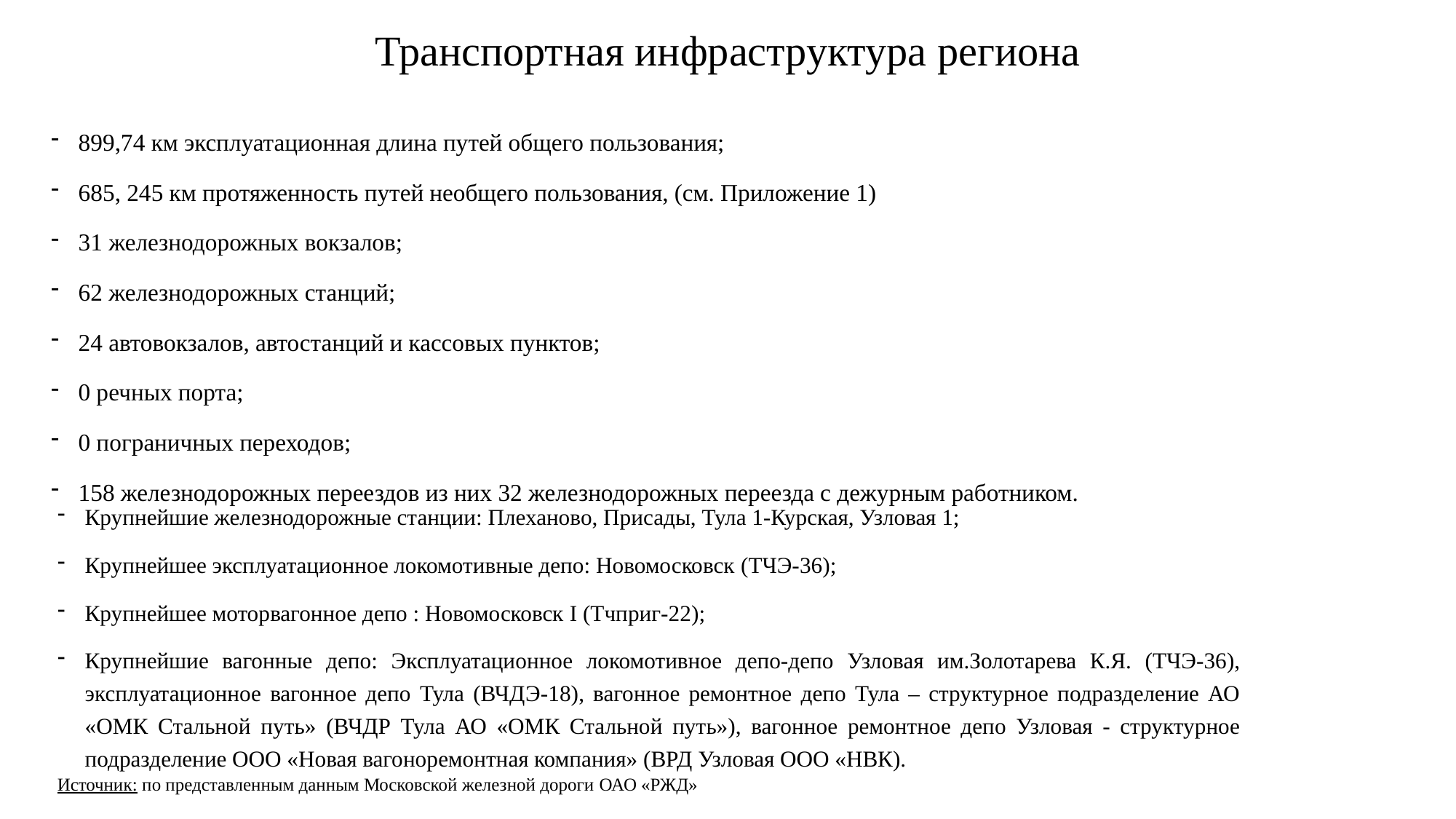

# Транспортная инфраструктура региона
899,74 км эксплуатационная длина путей общего пользования;
685, 245 км протяженность путей необщего пользования, (см. Приложение 1)
31 железнодорожных вокзалов;
62 железнодорожных станций;
24 автовокзалов, автостанций и кассовых пунктов;
0 речных порта;
0 пограничных переходов;
158 железнодорожных переездов из них 32 железнодорожных переезда с дежурным работником.
Крупнейшие железнодорожные станции: Плеханово, Присады, Тула 1-Курская, Узловая 1;
Крупнейшее эксплуатационное локомотивные депо: Новомосковск (ТЧЭ-36);
Крупнейшее моторвагонное депо : Новомосковск I (Тчприг-22);
Крупнейшие вагонные депо: Эксплуатационное локомотивное депо-депо Узловая им.Золотарева К.Я. (ТЧЭ-36), эксплуатационное вагонное депо Тула (ВЧДЭ-18), вагонное ремонтное депо Тула – структурное подразделение АО «ОМК Стальной путь» (ВЧДР Тула АО «ОМК Стальной путь»), вагонное ремонтное депо Узловая - структурное подразделение ООО «Новая вагоноремонтная компания» (ВРД Узловая ООО «НВК).
Источник: по представленным данным Московской железной дороги ОАО «РЖД»